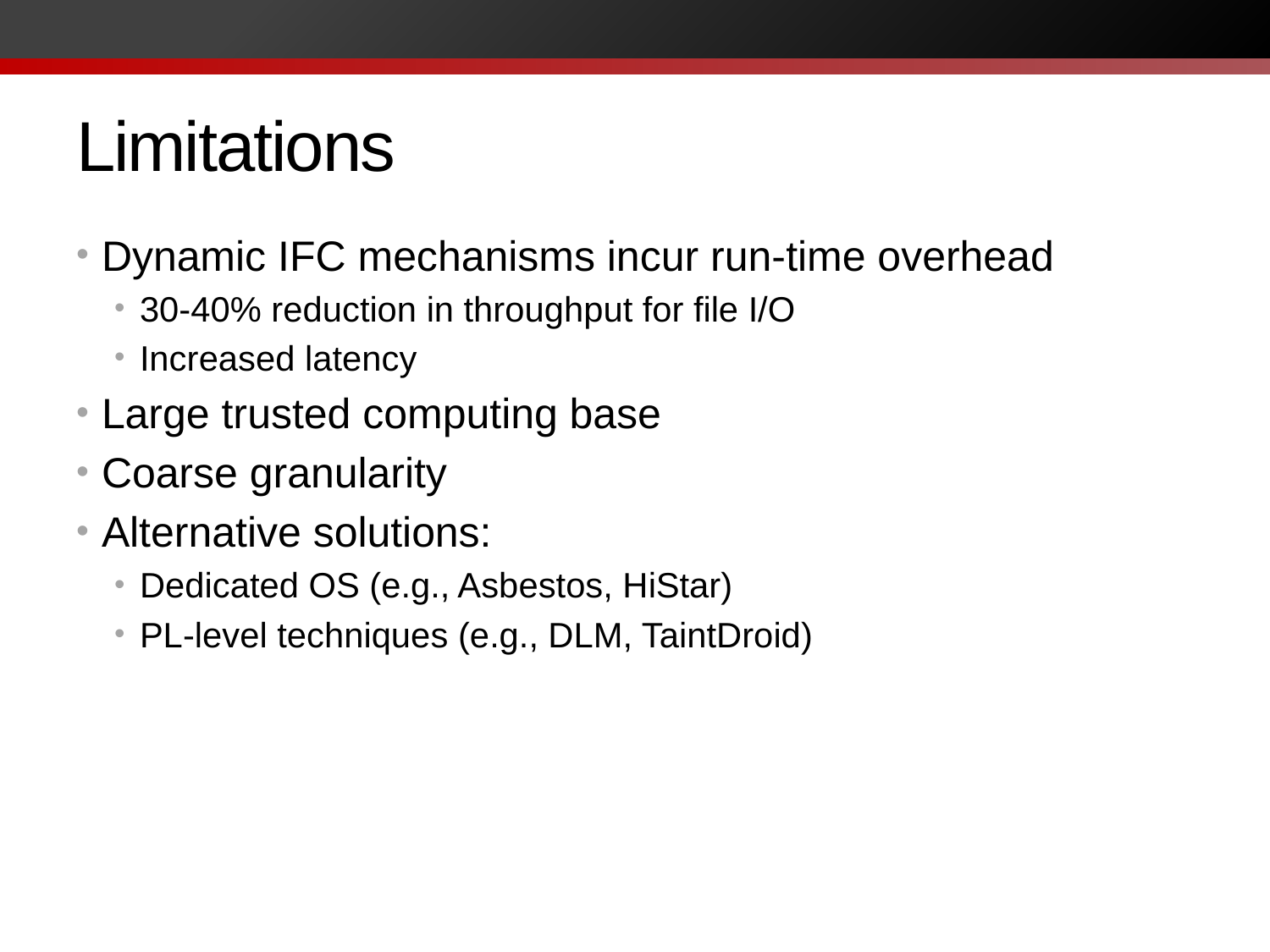

# Limitations
Dynamic IFC mechanisms incur run-time overhead
30-40% reduction in throughput for file I/O
Increased latency
Large trusted computing base
Coarse granularity
Alternative solutions:
Dedicated OS (e.g., Asbestos, HiStar)
PL-level techniques (e.g., DLM, TaintDroid)